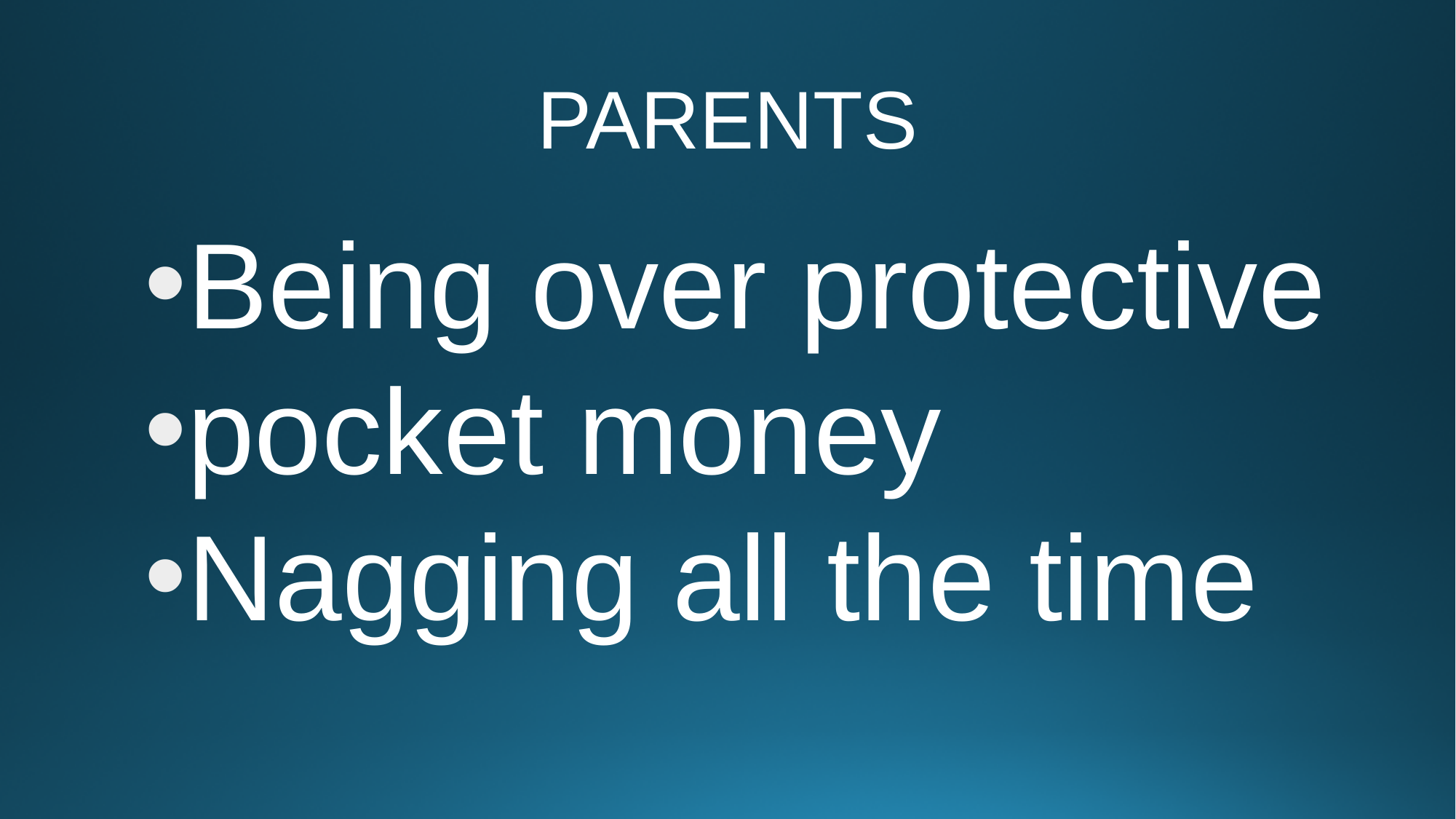

# PARENTS
Being over protective
pocket money
Nagging all the time